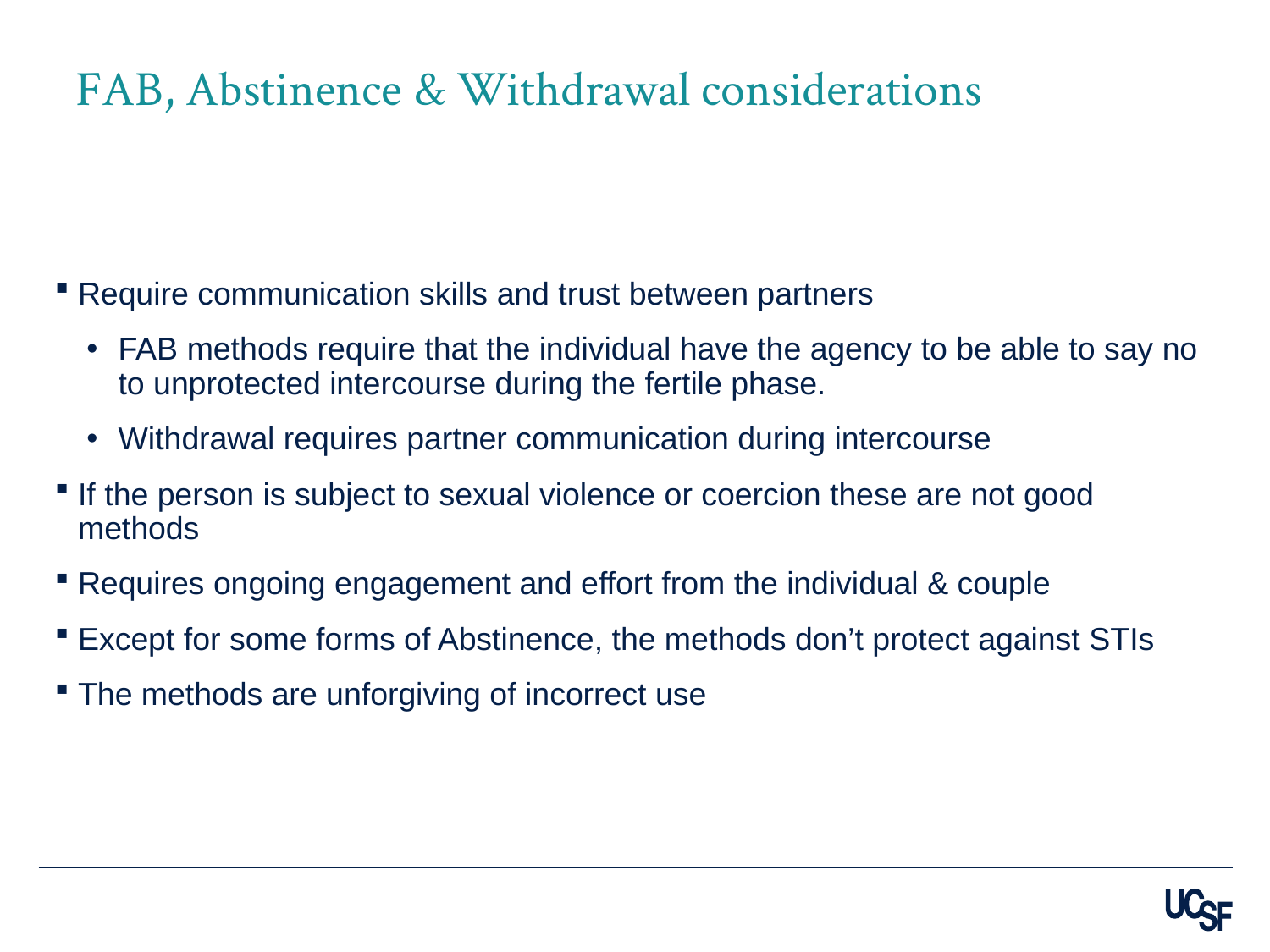

# FAB, Abstinence & Withdrawal considerations

Require communication skills and trust between partners
FAB methods require that the individual have the agency to be able to say no to unprotected intercourse during the fertile phase.
Withdrawal requires partner communication during intercourse
If the person is subject to sexual violence or coercion these are not good methods
Requires ongoing engagement and effort from the individual & couple
Except for some forms of Abstinence, the methods don’t protect against STIs
The methods are unforgiving of incorrect use